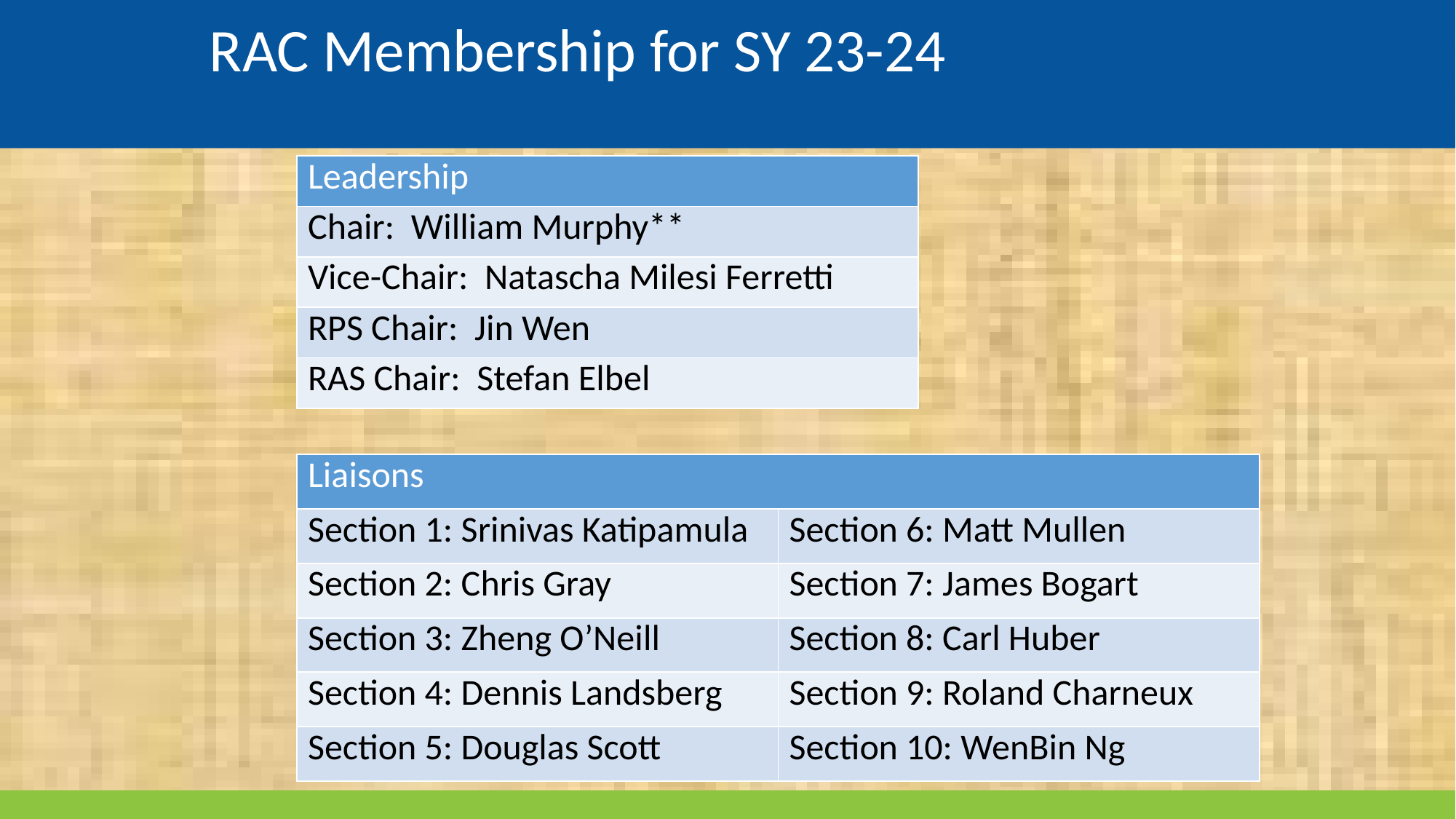

# RAC Membership for SY 23-24
| Leadership |
| --- |
| Chair: William Murphy\*\* |
| Vice-Chair: Natascha Milesi Ferretti |
| RPS Chair: Jin Wen |
| RAS Chair: Stefan Elbel |
| Liaisons |  |
| --- | --- |
| Section 1: Srinivas Katipamula | Section 6: Matt Mullen |
| Section 2: Chris Gray | Section 7: James Bogart |
| Section 3: Zheng O’Neill | Section 8: Carl Huber |
| Section 4: Dennis Landsberg | Section 9: Roland Charneux |
| Section 5: Douglas Scott | Section 10: WenBin Ng |